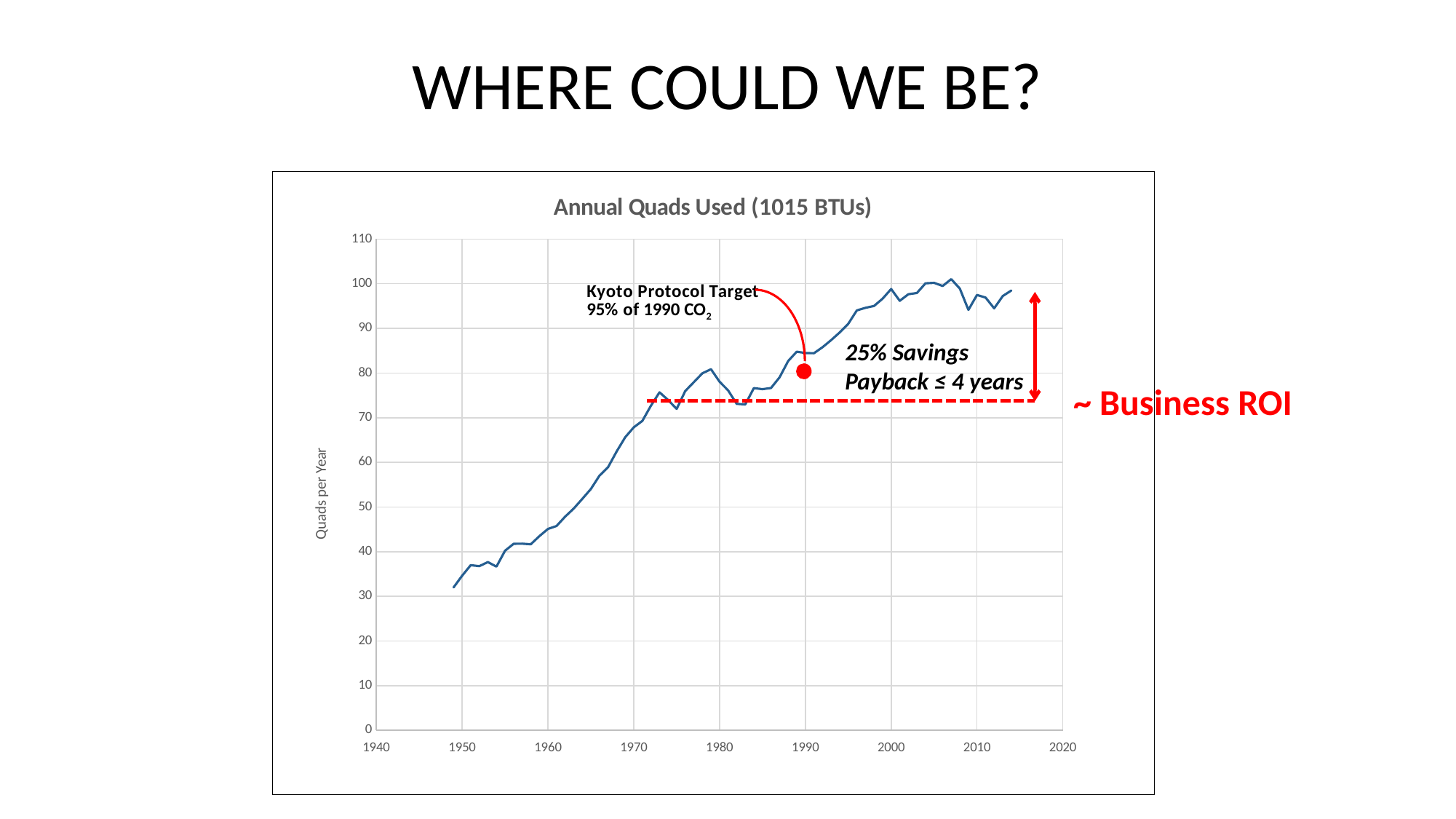

WHERE COULD WE BE?

### Chart: Annual Quads Used (1015 BTUs)

| Category | Total Primary Energy Consumption |
|---|---|
25% Savings
Payback ≤ 4 years
~ Business ROI